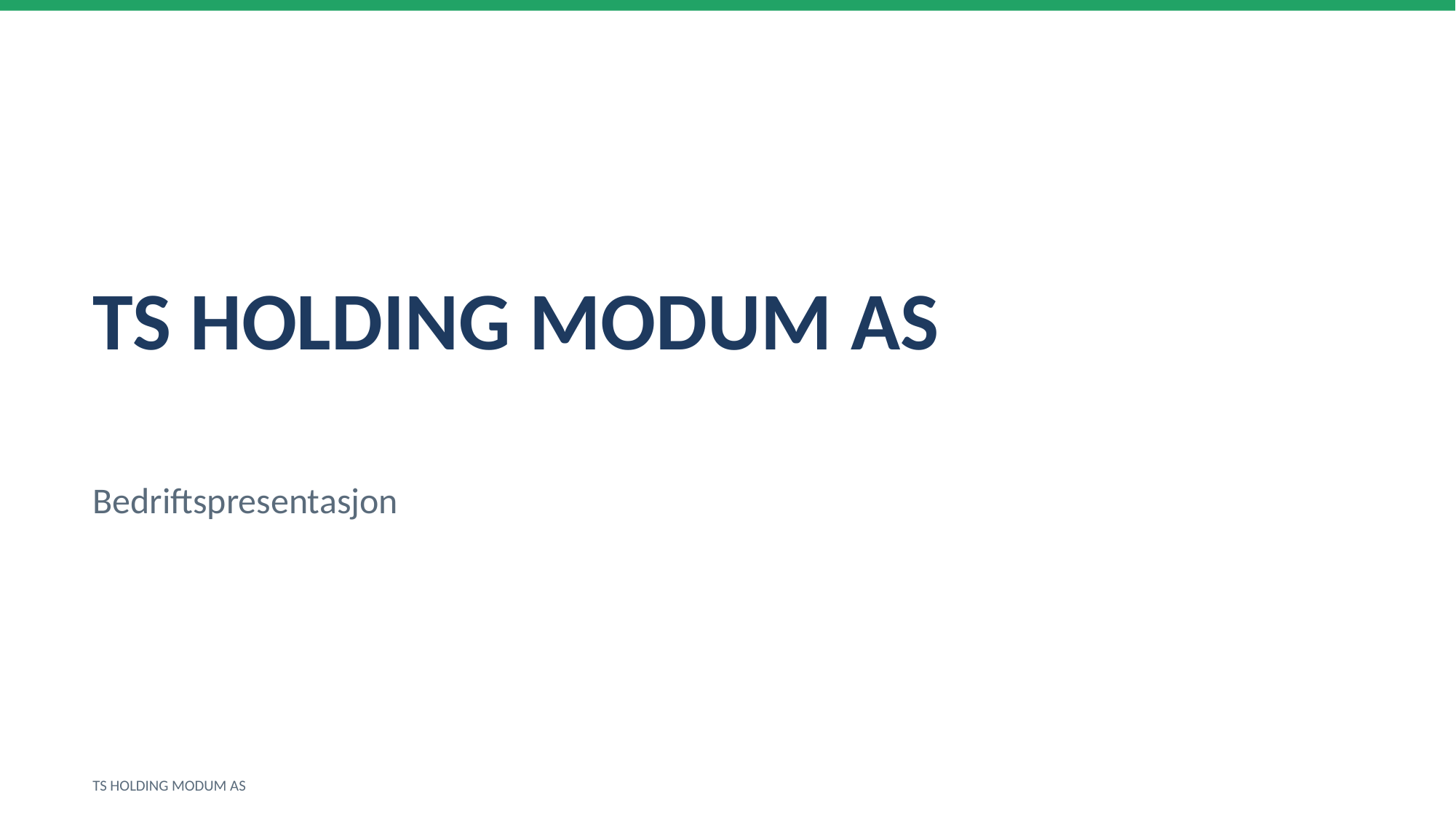

TS HOLDING MODUM AS
Bedriftspresentasjon
TS HOLDING MODUM AS